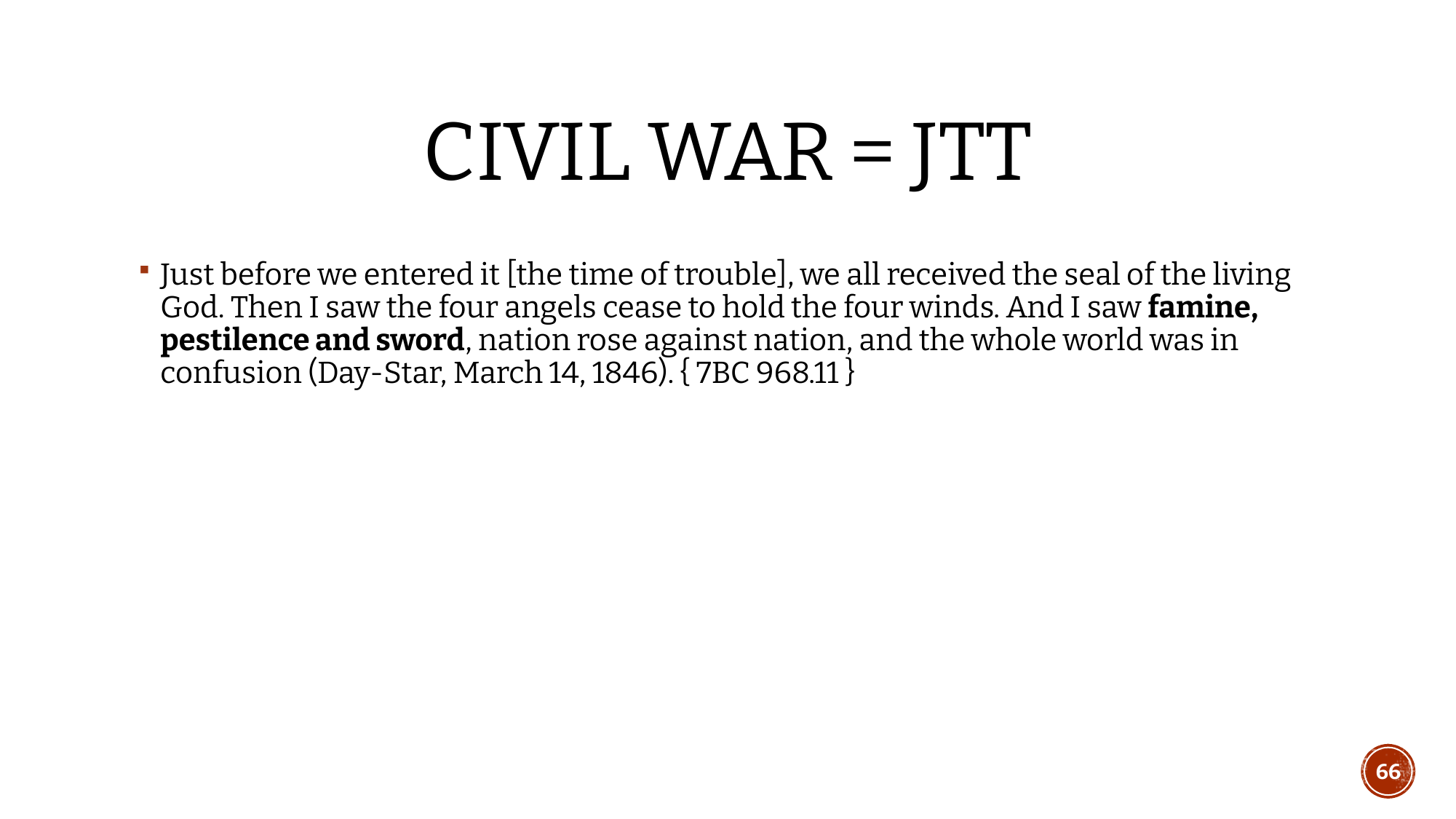

# Civil war = JTT
Just before we entered it [the time of trouble], we all received the seal of the living God. Then I saw the four angels cease to hold the four winds. And I saw famine, pestilence and sword, nation rose against nation, and the whole world was in confusion (Day-Star, March 14, 1846). { 7BC 968.11 }
66